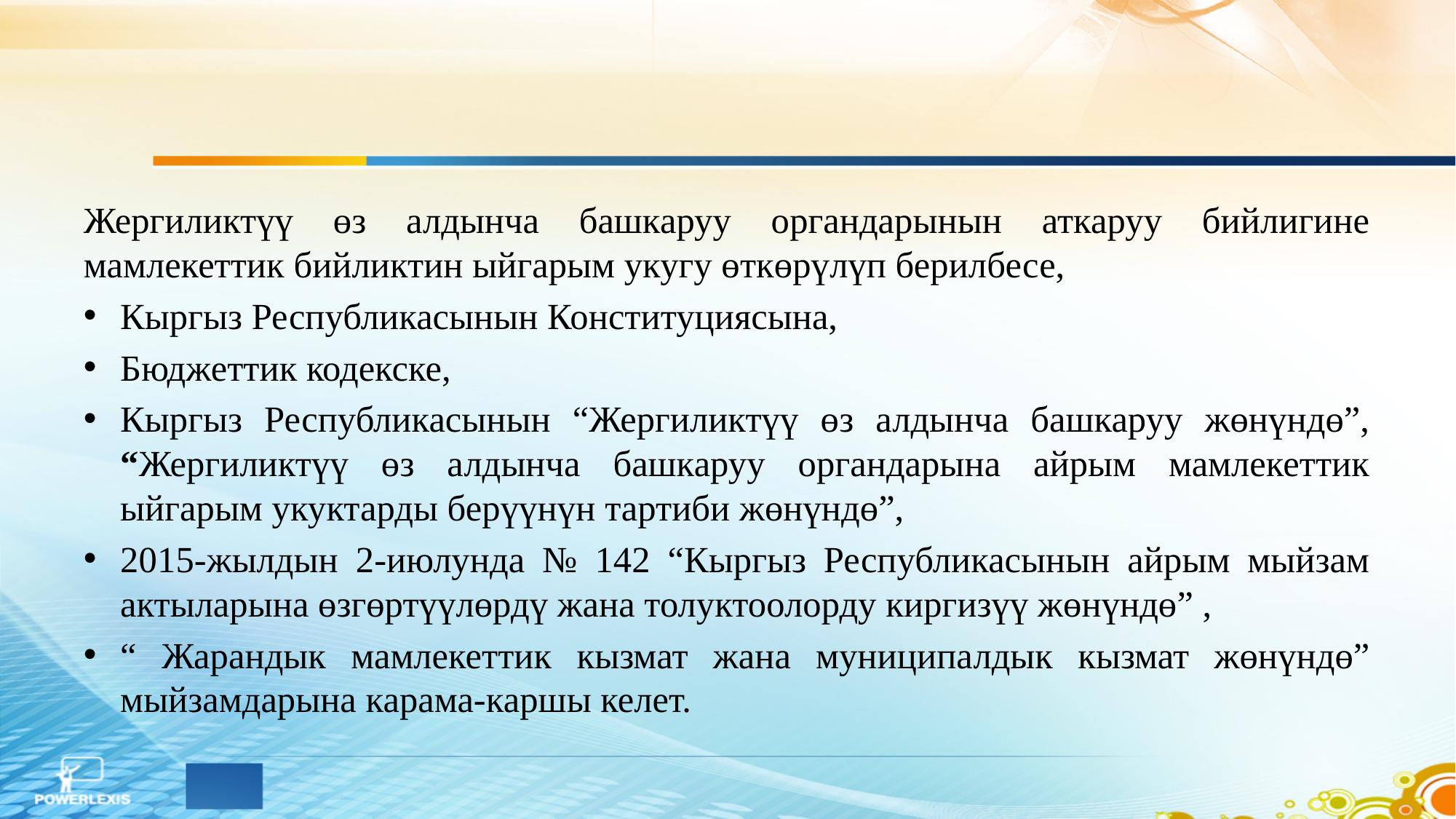

#
Жергиликтүү өз алдынча башкаруу органдарынын аткаруу бийлигине мамлекеттик бийликтин ыйгарым укугу өткөрүлүп берилбесе,
Кыргыз Республикасынын Конституциясына,
Бюджеттик кодекске,
Кыргыз Республикасынын “Жергиликтүү өз алдынча башкаруу жөнүндө”, “Жергиликтүү өз алдынча башкаруу органдарына айрым мамлекеттик ыйгарым укуктарды берүүнүн тартиби жөнүндө”,
2015-жылдын 2-июлунда № 142 “Кыргыз Республикасынын айрым мыйзам актыларына өзгөртүүлөрдү жана толуктоолорду киргизүү жөнүндө” ,
“ Жарандык мамлекеттик кызмат жана муниципалдык кызмат жөнүндө” мыйзамдарына карама-каршы келет.